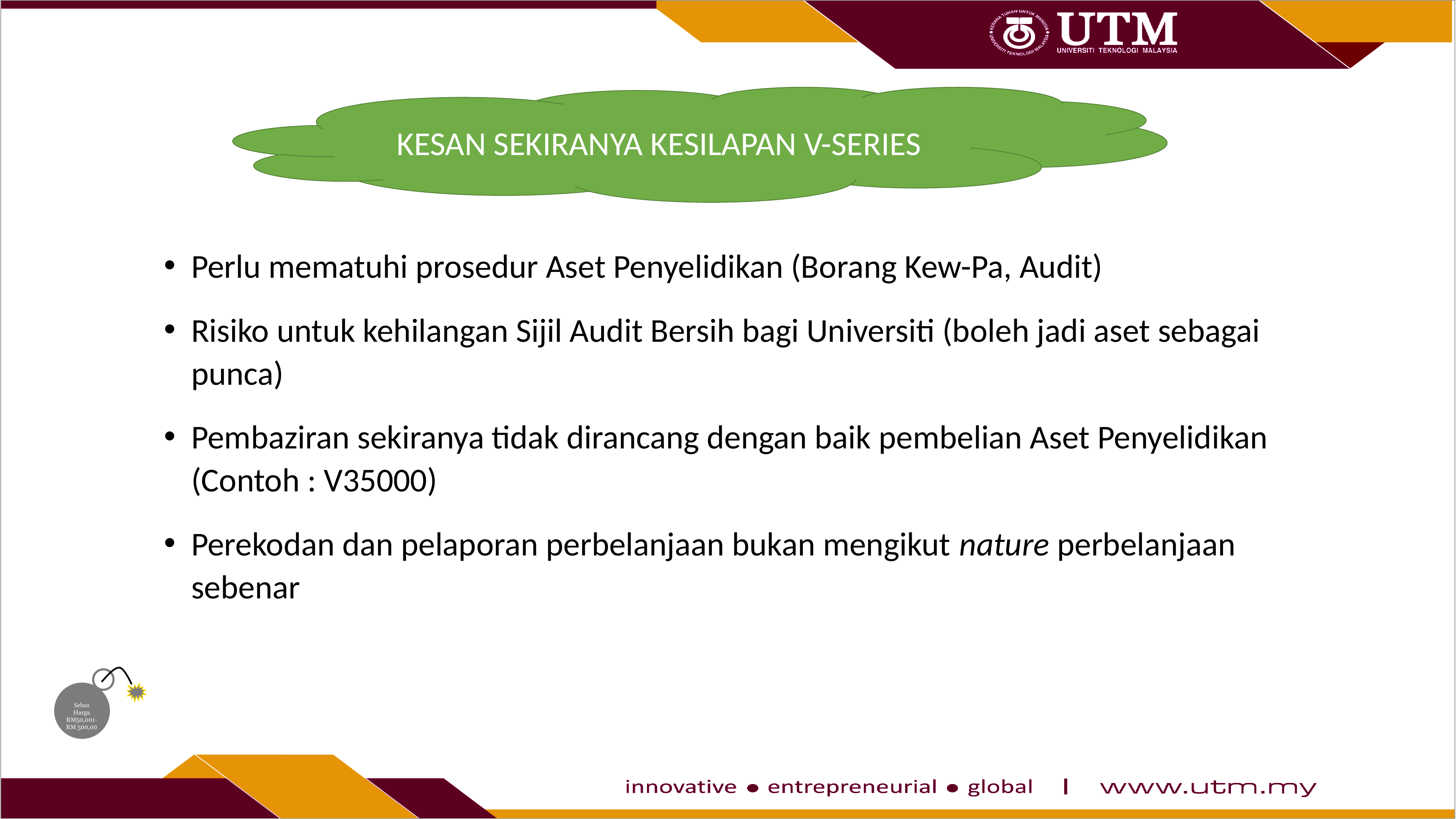

#
KESAN SEKIRANYA KESILAPAN V-SERIES
Perlu mematuhi prosedur Aset Penyelidikan (Borang Kew-Pa, Audit)
Risiko untuk kehilangan Sijil Audit Bersih bagi Universiti (boleh jadi aset sebagai punca)
Pembaziran sekiranya tidak dirancang dengan baik pembelian Aset Penyelidikan (Contoh : V35000)
Perekodan dan pelaporan perbelanjaan bukan mengikut nature perbelanjaan sebenar

Sebut Harga
RM50,001-RM 500,00